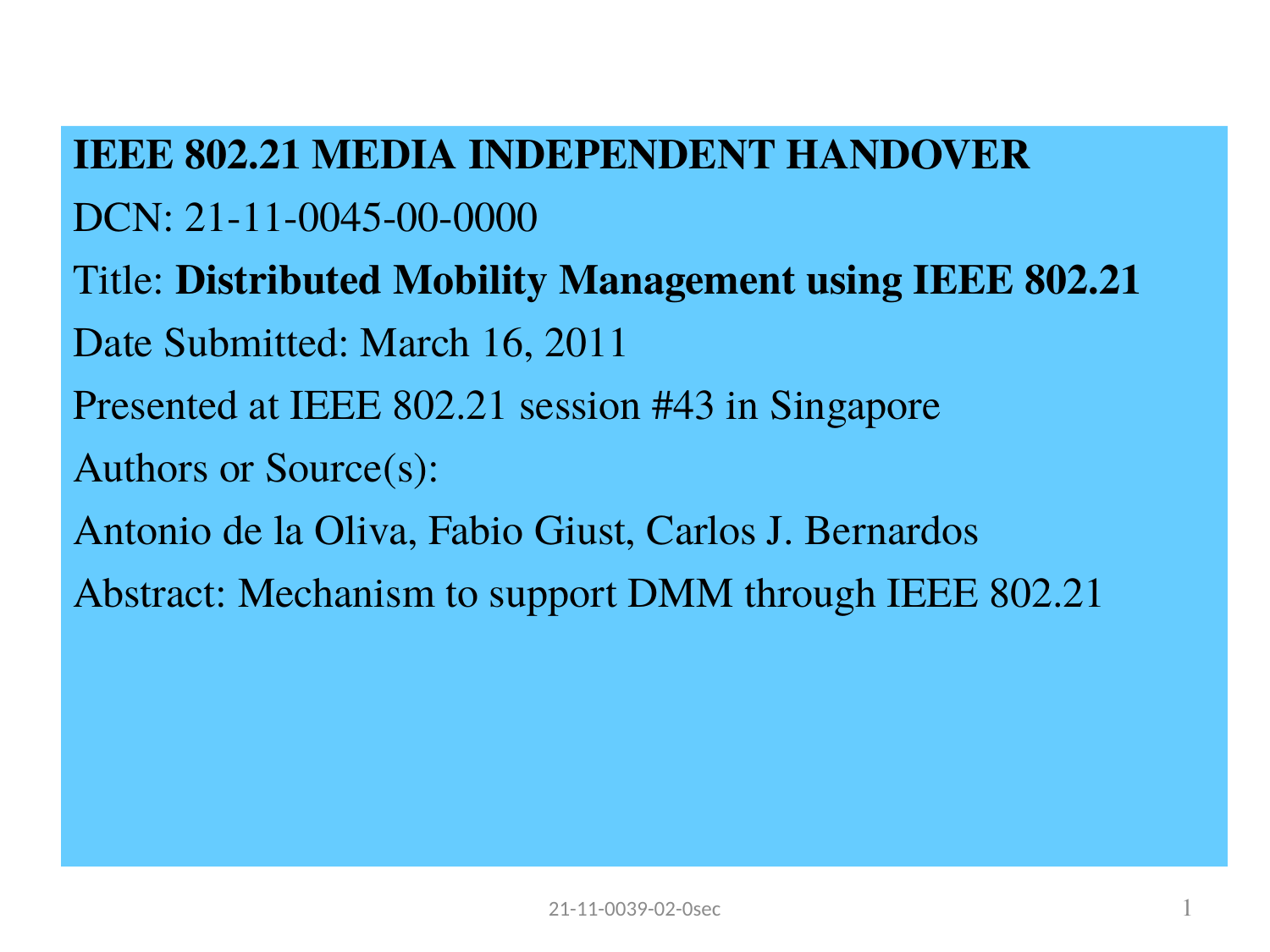

IEEE 802.21 MEDIA INDEPENDENT HANDOVER
DCN: 21-11-0045-00-0000
Title: Distributed Mobility Management using IEEE 802.21
Date Submitted: March 16, 2011
Presented at IEEE 802.21 session #43 in Singapore
Authors or Source(s):
Antonio de la Oliva, Fabio Giust, Carlos J. Bernardos
Abstract: Mechanism to support DMM through IEEE 802.21

21-11-0039-02-0sec
1